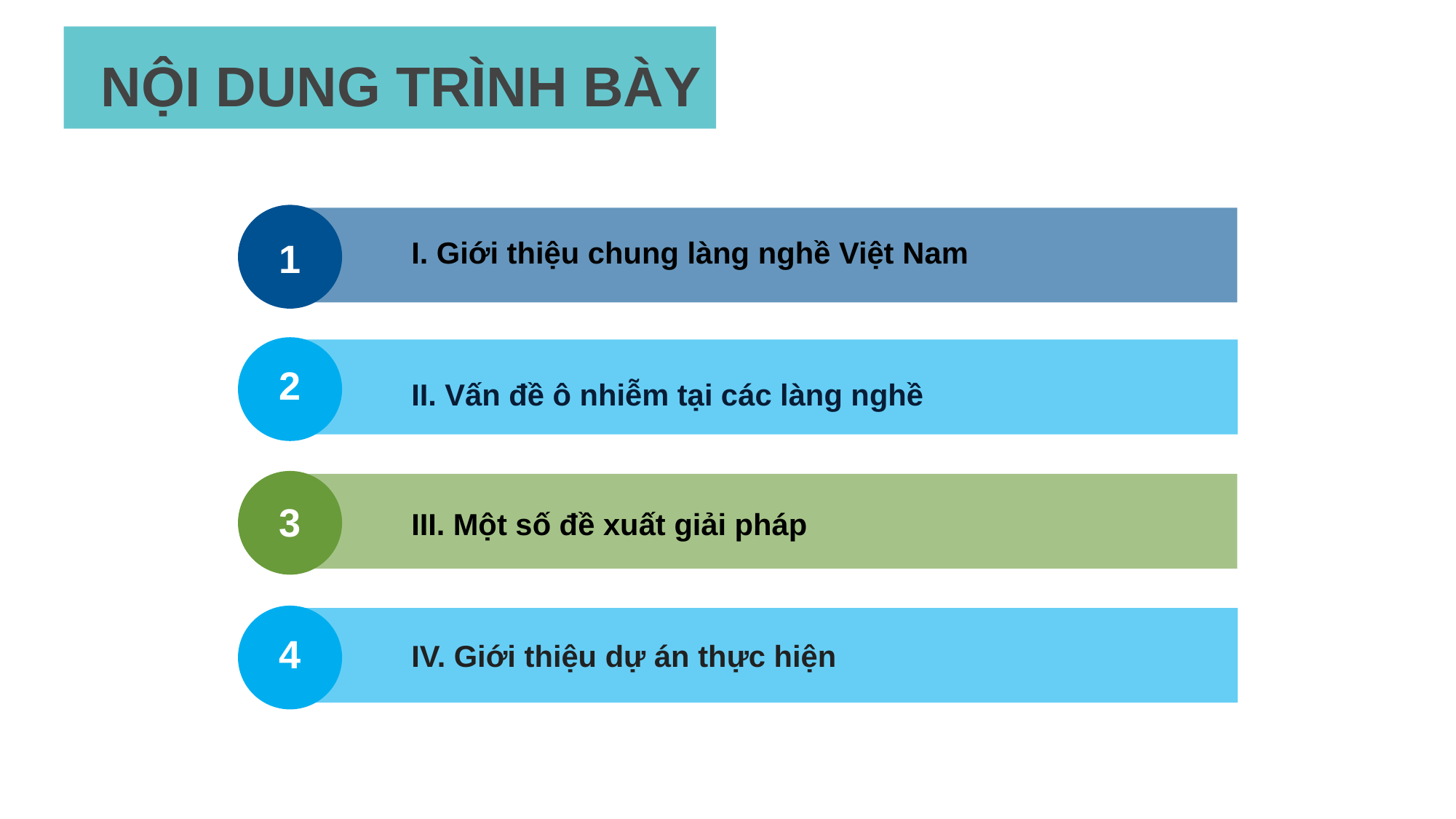

# NỘI DUNG TRÌNH BÀY

1
I. Giới thiệu chung làng nghề Việt Nam

2
II. Vấn đề ô nhiễm tại các làng nghề

3
III. Một số đề xuất giải pháp

4
IV. Giới thiệu dự án thực hiện
5